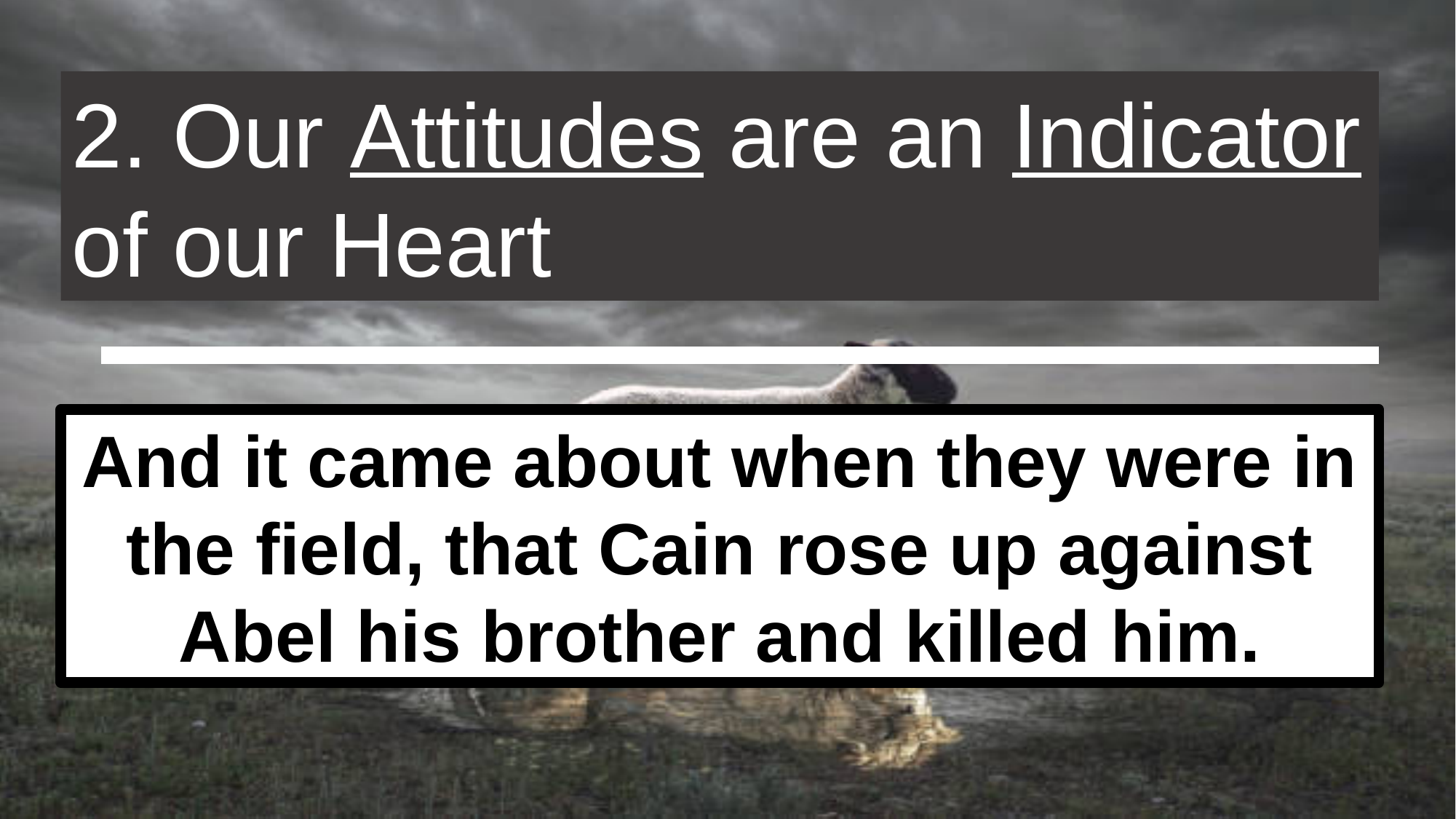

2. Our Attitudes are an Indicator of our Heart
And it came about when they were in the field, that Cain rose up against Abel his brother and killed him.